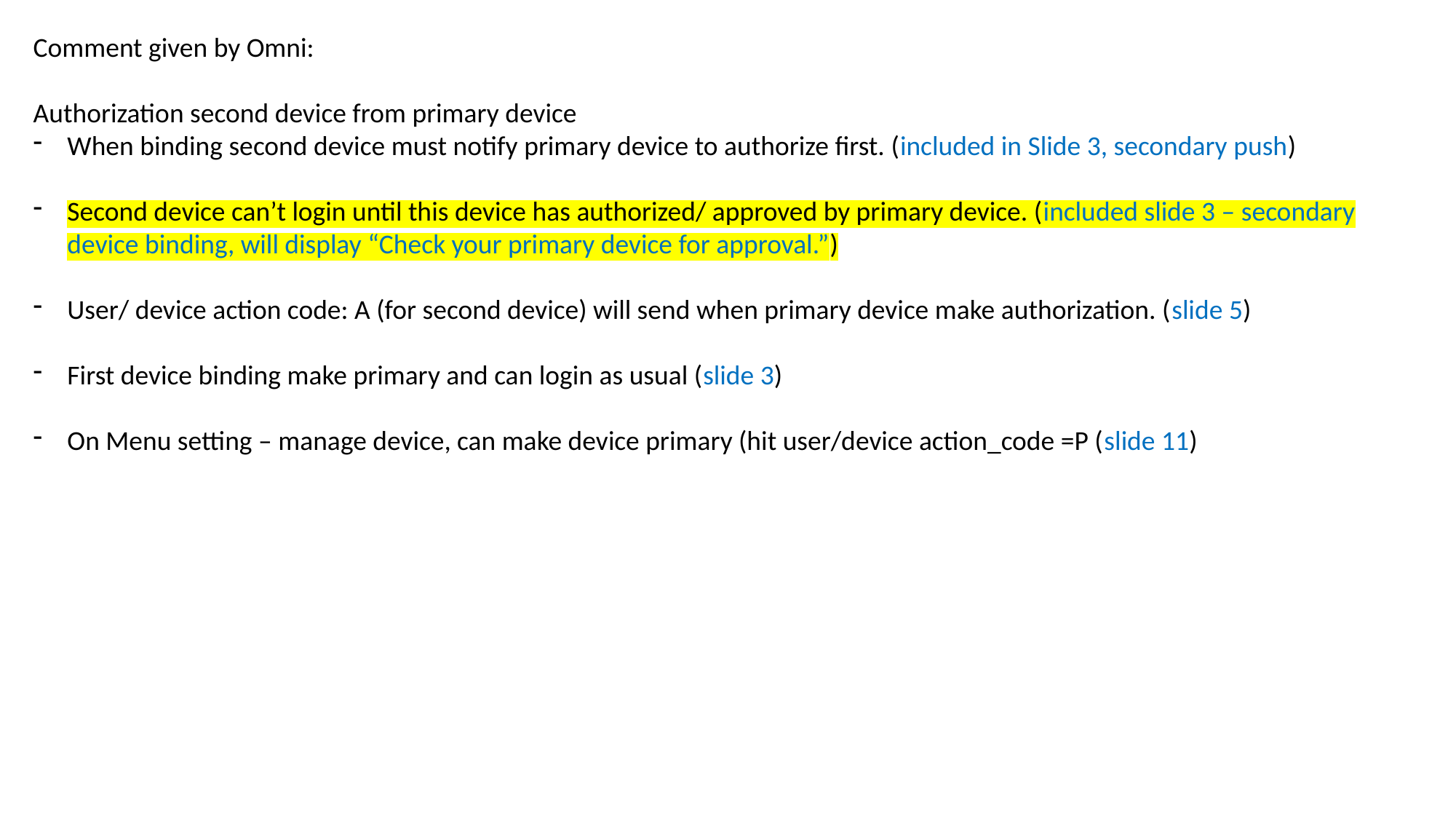

Comment given by Omni:

Authorization second device from primary device
When binding second device must notify primary device to authorize first. (included in Slide 3, secondary push)

Second device can’t login until this device has authorized/ approved by primary device. (included slide 3 – secondary device binding, will display “Check your primary device for approval.”)

User/ device action code: A (for second device) will send when primary device make authorization. (slide 5)

First device binding make primary and can login as usual (slide 3)

On Menu setting – manage device, can make device primary (hit user/device action_code =P (slide 11)